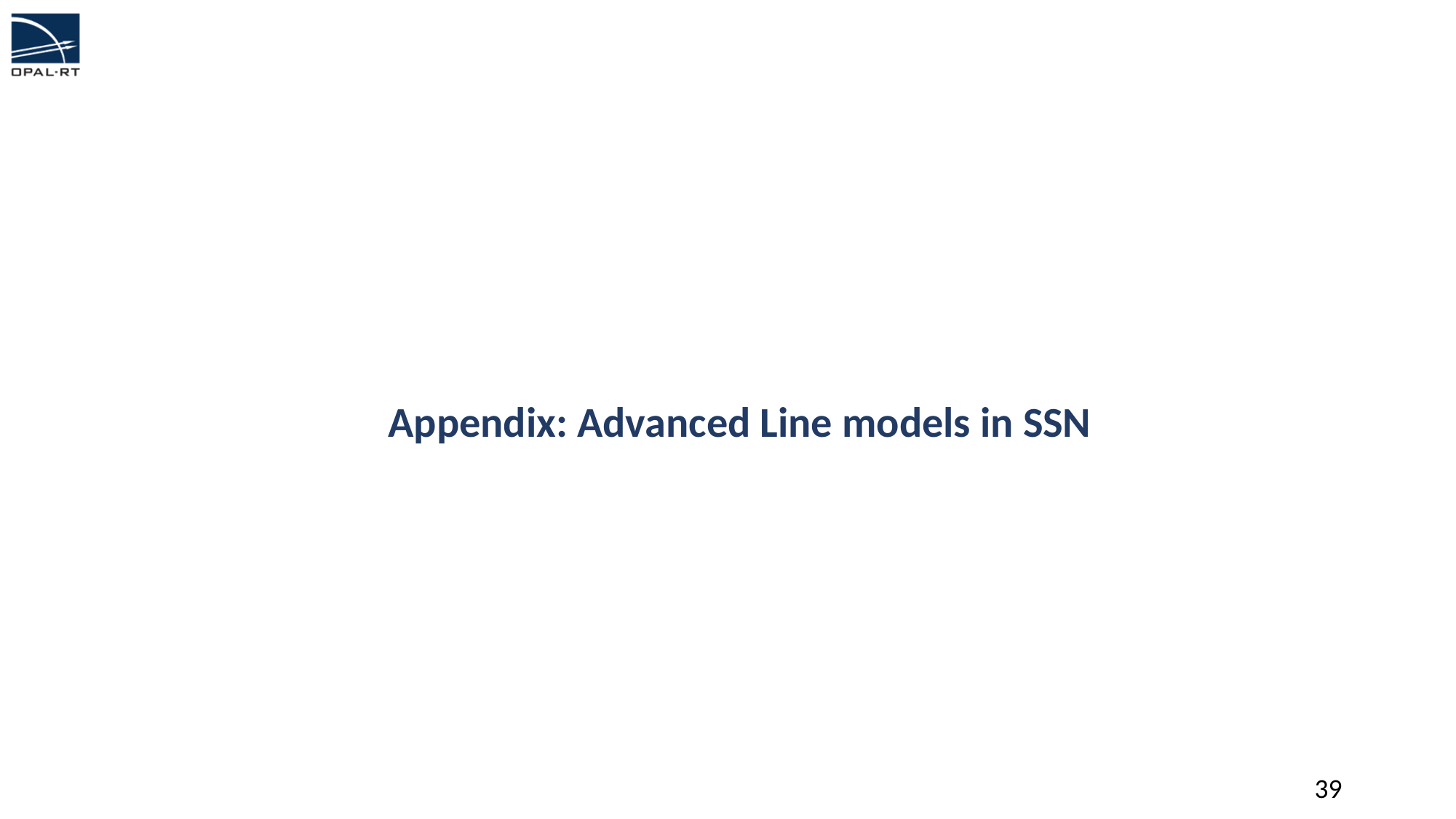

# Appendix: Advanced Line models in SSN